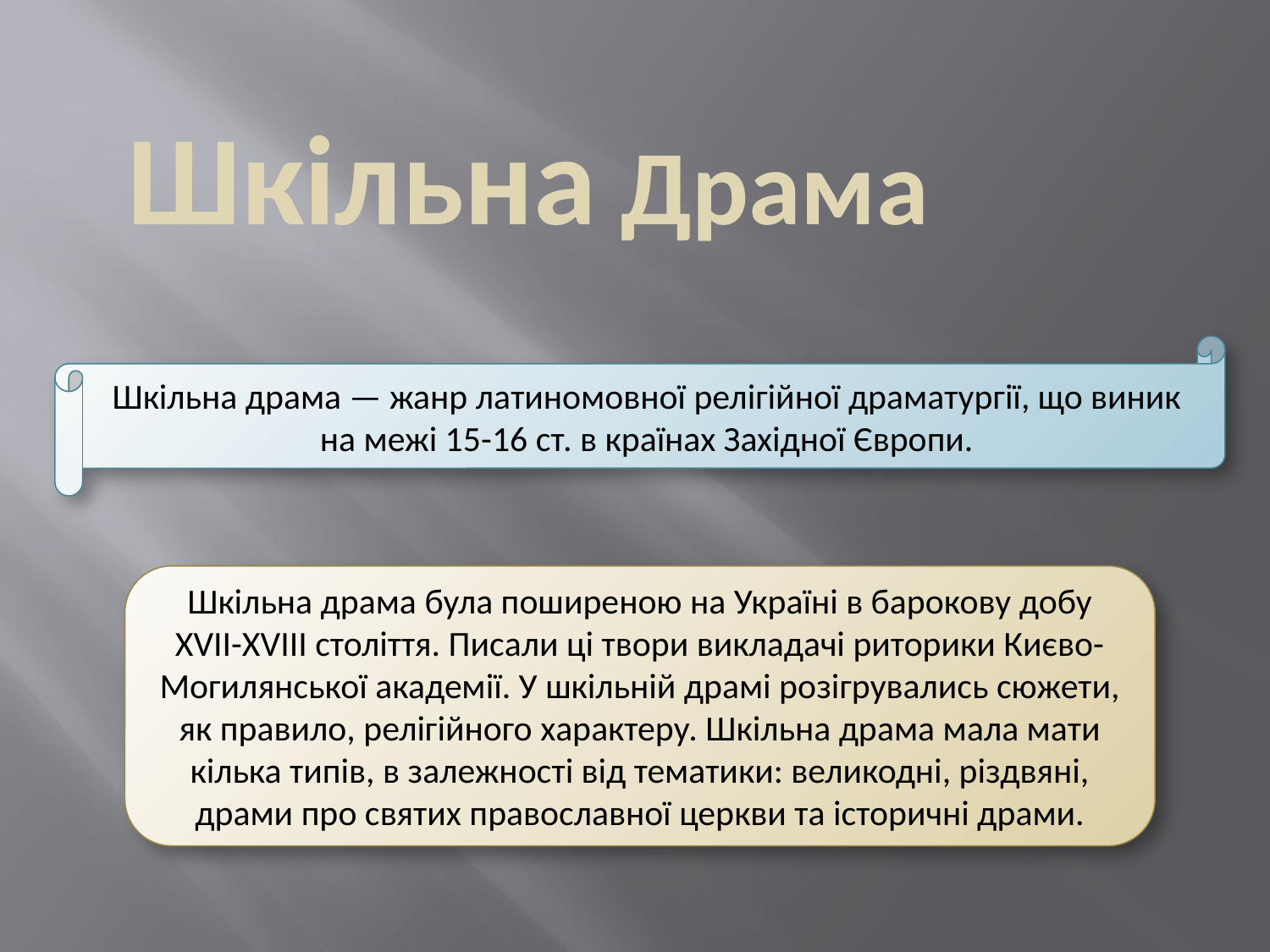

# Шкільна Драма
Шкільна драма — жанр латиномовної релігійної драматургії, що виник на межі 15-16 ст. в країнах Західної Європи.
Шкільна драма була поширеною на Україні в барокову добу XVII-XVIII століття. Писали ці твори викладачі риторики Києво-Могилянської академії. У шкільній драмі розігрувались сюжети, як правило, релігійного характеру. Шкільна драма мала мати кілька типів, в залежності від тематики: великодні, різдвяні, драми про святих православної церкви та історичні драми.